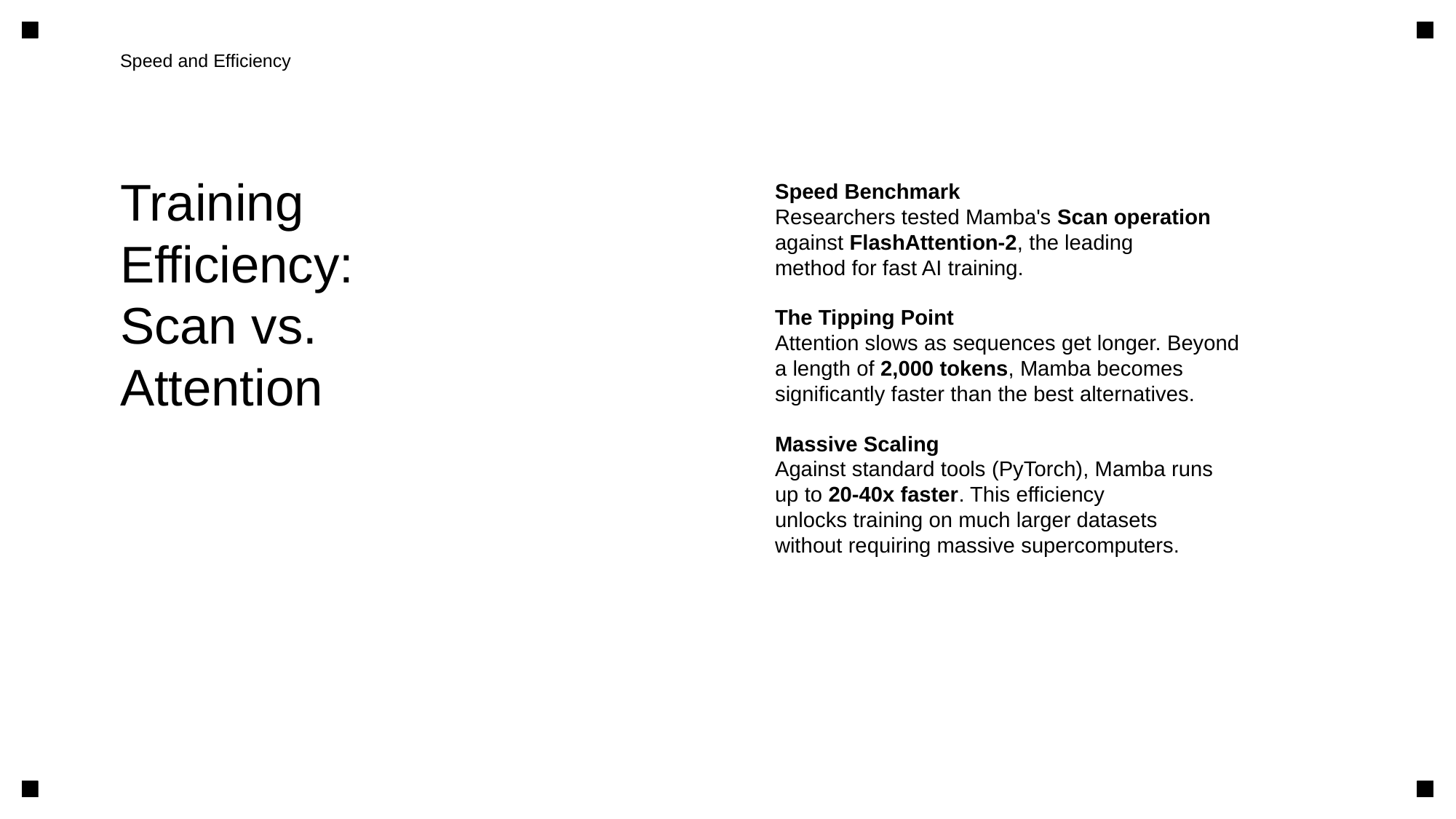

Speed and Efficiency
Training
Efficiency:
Scan vs.
Attention
Speed Benchmark
Researchers tested Mamba's Scan operation
against FlashAttention-2, the leading
method for fast AI training.
The Tipping Point
Attention slows as sequences get longer. Beyond
a length of 2,000 tokens, Mamba becomes
significantly faster than the best alternatives.
Massive Scaling
Against standard tools (PyTorch), Mamba runs
up to 20-40x faster. This efficiency
unlocks training on much larger datasets
without requiring massive supercomputers.